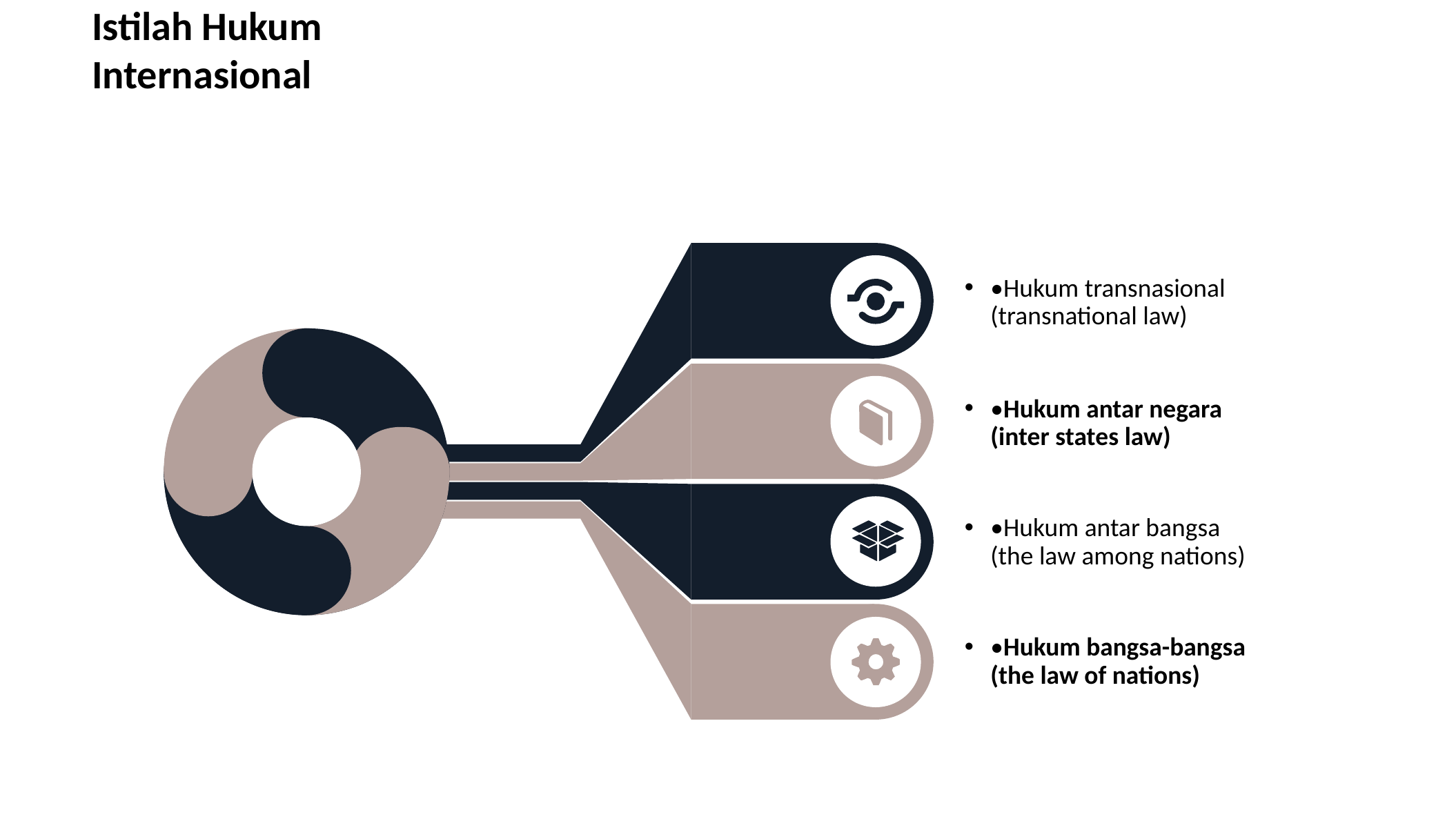

Istilah Hukum Internasional

•Hukum transnasional (transnational law)

•Hukum antar negara (inter states law)

•Hukum antar bangsa (the law among nations)
•Hukum bangsa-bangsa (the law of nations)